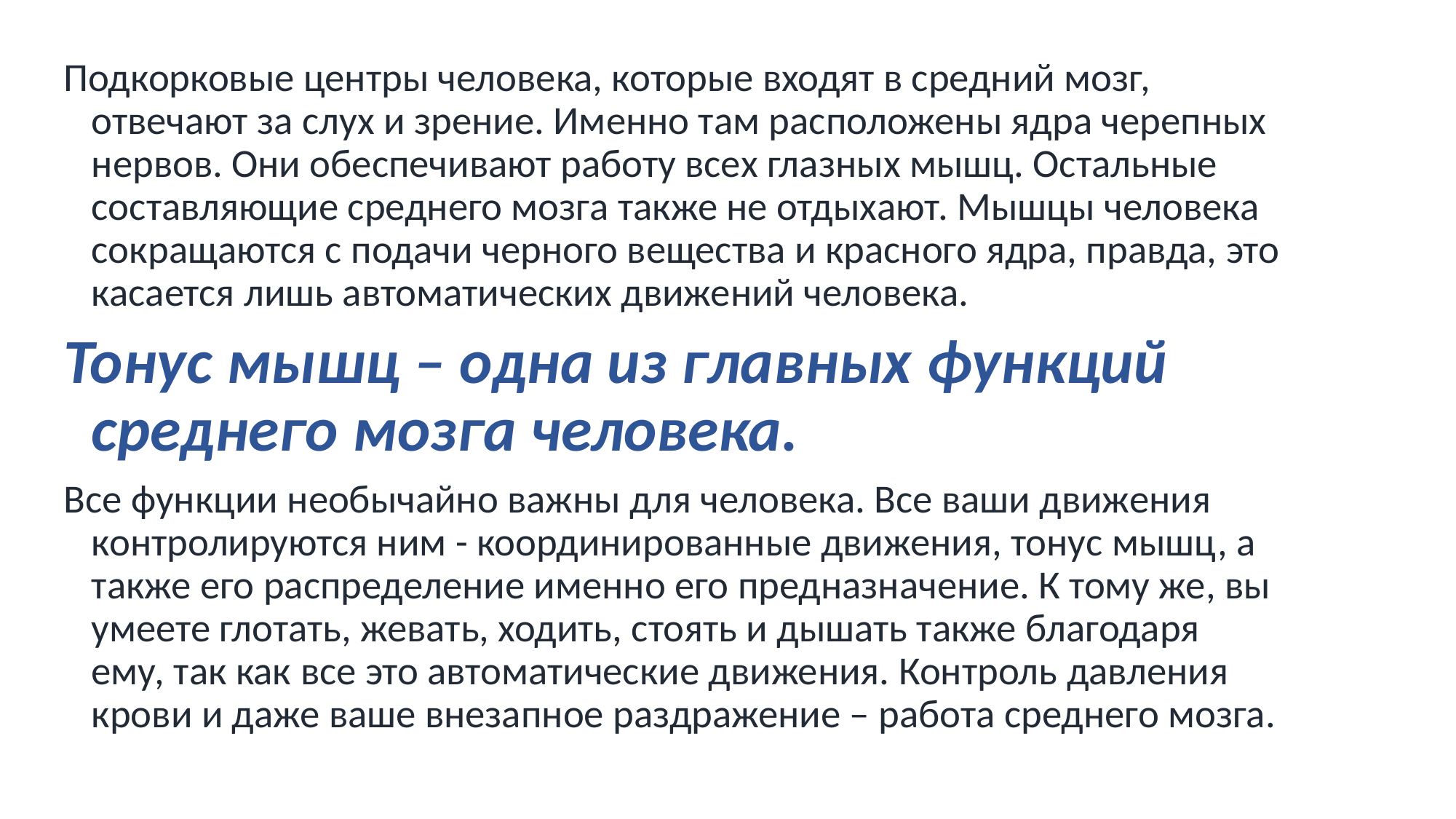

Подкорковые центры человека, которые входят в средний мозг, отвечают за слух и зрение. Именно там расположены ядра черепных нервов. Они обеспечивают работу всех глазных мышц. Остальные составляющие среднего мозга также не отдыхают. Мышцы человека сокращаются с подачи черного вещества и красного ядра, правда, это касается лишь автоматических движений человека.
Тонус мышц – одна из главных функций среднего мозга человека.
Все функции необычайно важны для человека. Все ваши движения контролируются ним - координированные движения, тонус мышц, а также его распределение именно его предназначение. К тому же, вы умеете глотать, жевать, ходить, стоять и дышать также благодаря ему, так как все это автоматические движения. Контроль давления крови и даже ваше внезапное раздражение – работа среднего мозга.